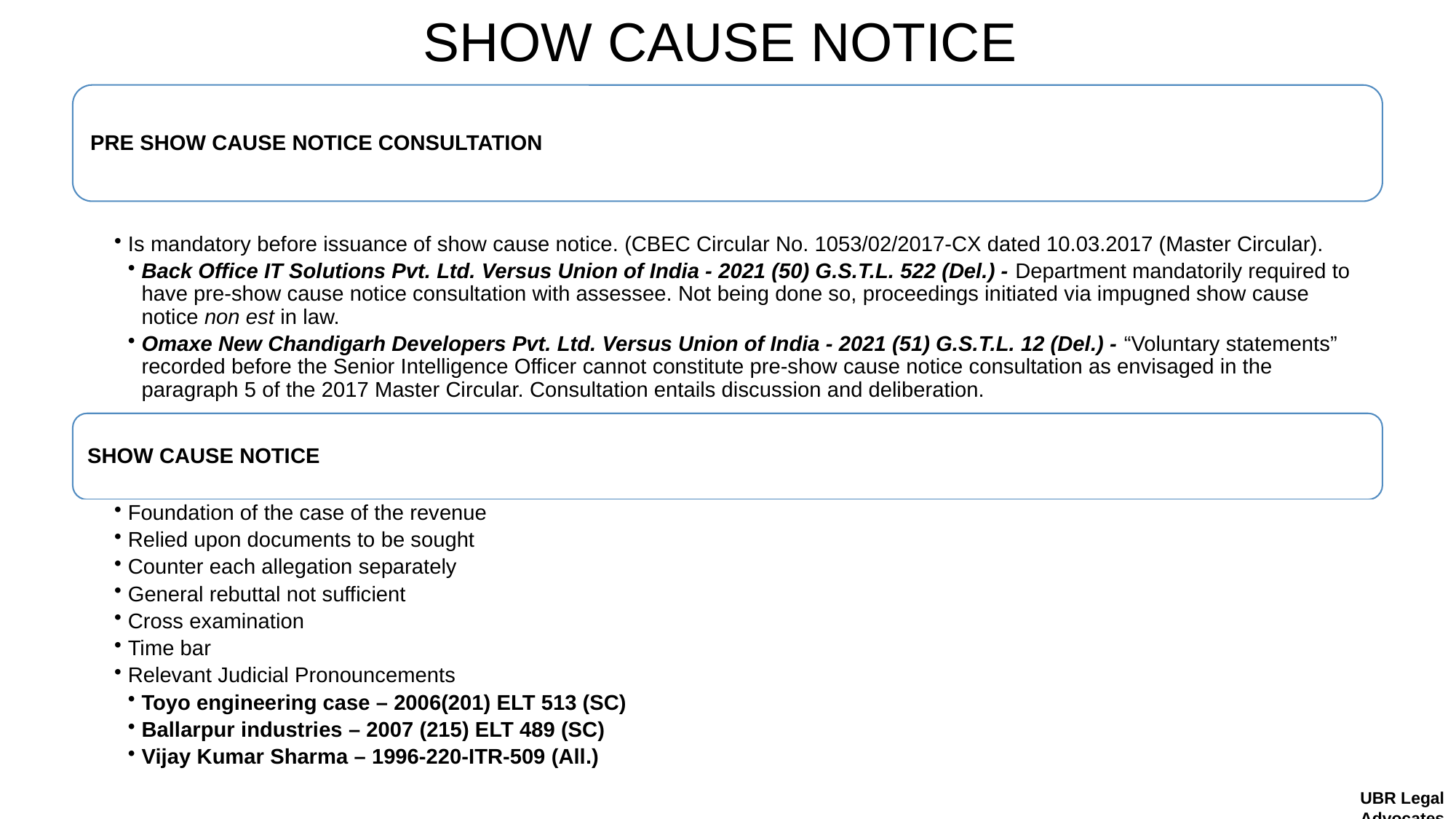

# SHOW CAUSE NOTICE
PRE SHOW CAUSE NOTICE CONSULTATION

Is mandatory before issuance of show cause notice. (CBEC Circular No. 1053/02/2017-CX dated 10.03.2017 (Master Circular).
Back Office IT Solutions Pvt. Ltd. Versus Union of India - 2021 (50) G.S.T.L. 522 (Del.) - Department mandatorily required to have pre-show cause notice consultation with assessee. Not being done so, proceedings initiated via impugned show cause notice non est in law.
Omaxe New Chandigarh Developers Pvt. Ltd. Versus Union of India - 2021 (51) G.S.T.L. 12 (Del.) - “Voluntary statements” recorded before the Senior Intelligence Officer cannot constitute pre-show cause notice consultation as envisaged in the paragraph 5 of the 2017 Master Circular. Consultation entails discussion and deliberation.

SHOW CAUSE NOTICE
Foundation of the case of the revenue
Relied upon documents to be sought
Counter each allegation separately
General rebuttal not sufficient
Cross examination
Time bar
Relevant Judicial Pronouncements
Toyo engineering case – 2006(201) ELT 513 (SC)
Ballarpur industries – 2007 (215) ELT 489 (SC)
Vijay Kumar Sharma – 1996-220-ITR-509 (All.)
UBR Legal Advocates